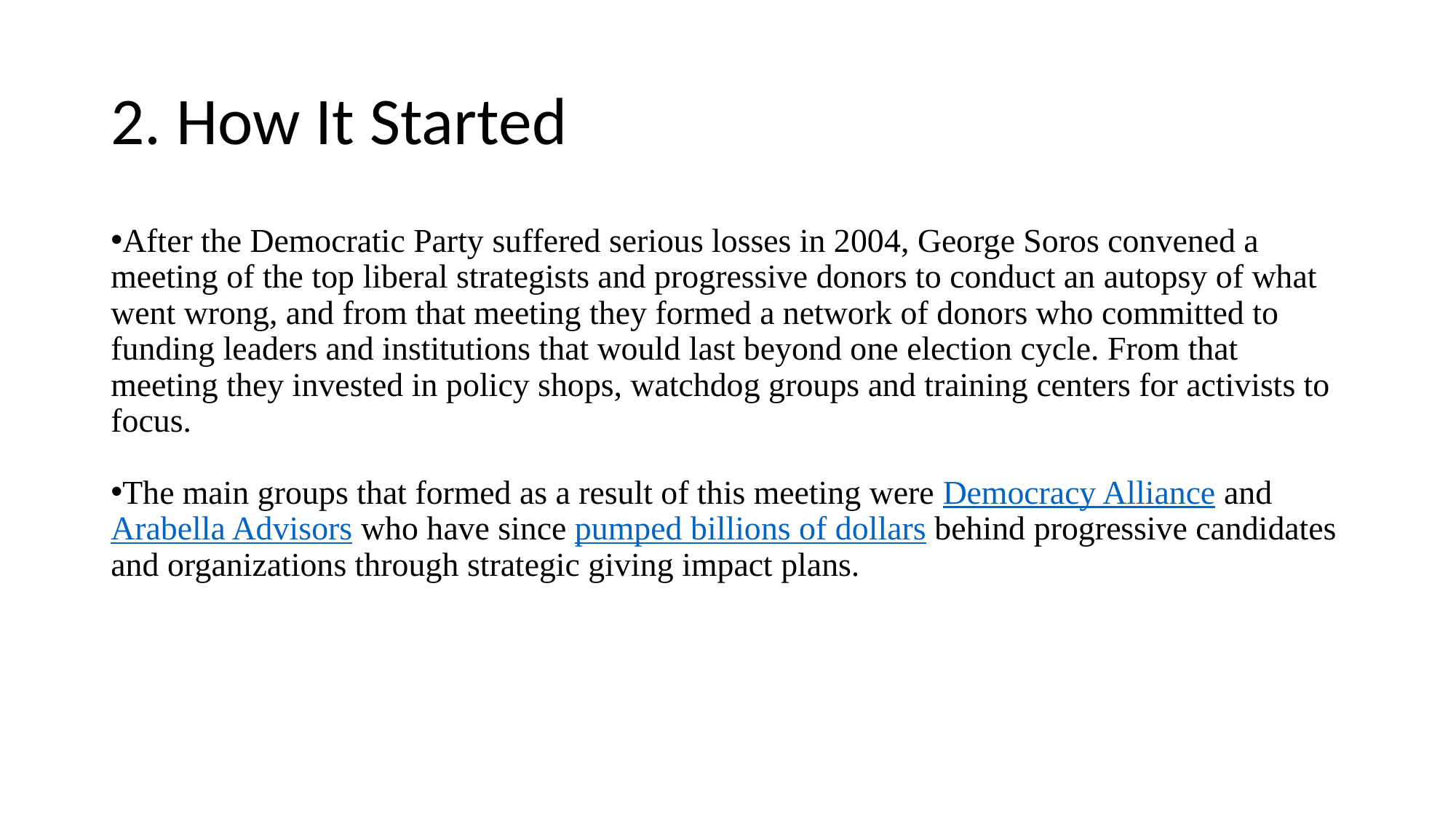

# 2. How It Started
After the Democratic Party suffered serious losses in 2004, George Soros convened a meeting of the top liberal strategists and progressive donors to conduct an autopsy of what went wrong, and from that meeting they formed a network of donors who committed to funding leaders and institutions that would last beyond one election cycle. From that meeting they invested in policy shops, watchdog groups and training centers for activists to focus.

The main groups that formed as a result of this meeting were Democracy Alliance and Arabella Advisors who have since pumped billions of dollars behind progressive candidates and organizations through strategic giving impact plans.